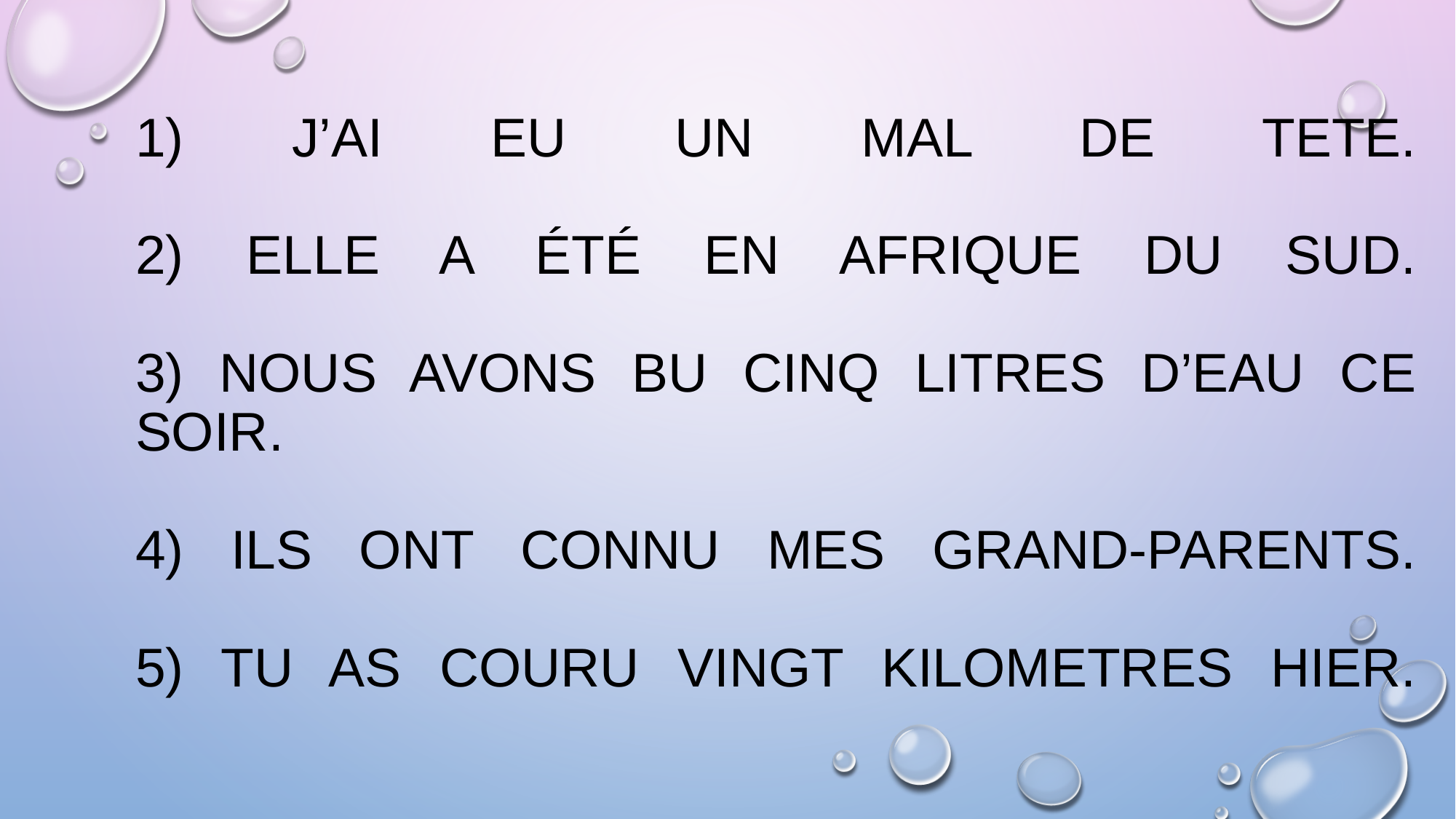

# 1) j’AI EU UN MAL DE TETE. 2) Elle a été en afrique du sud. 3) Nous avons bu cinq litres d’eau ce soir. 4) ils ont connu mes grand-parents. 5) tu as couru vingt kilometres hier.